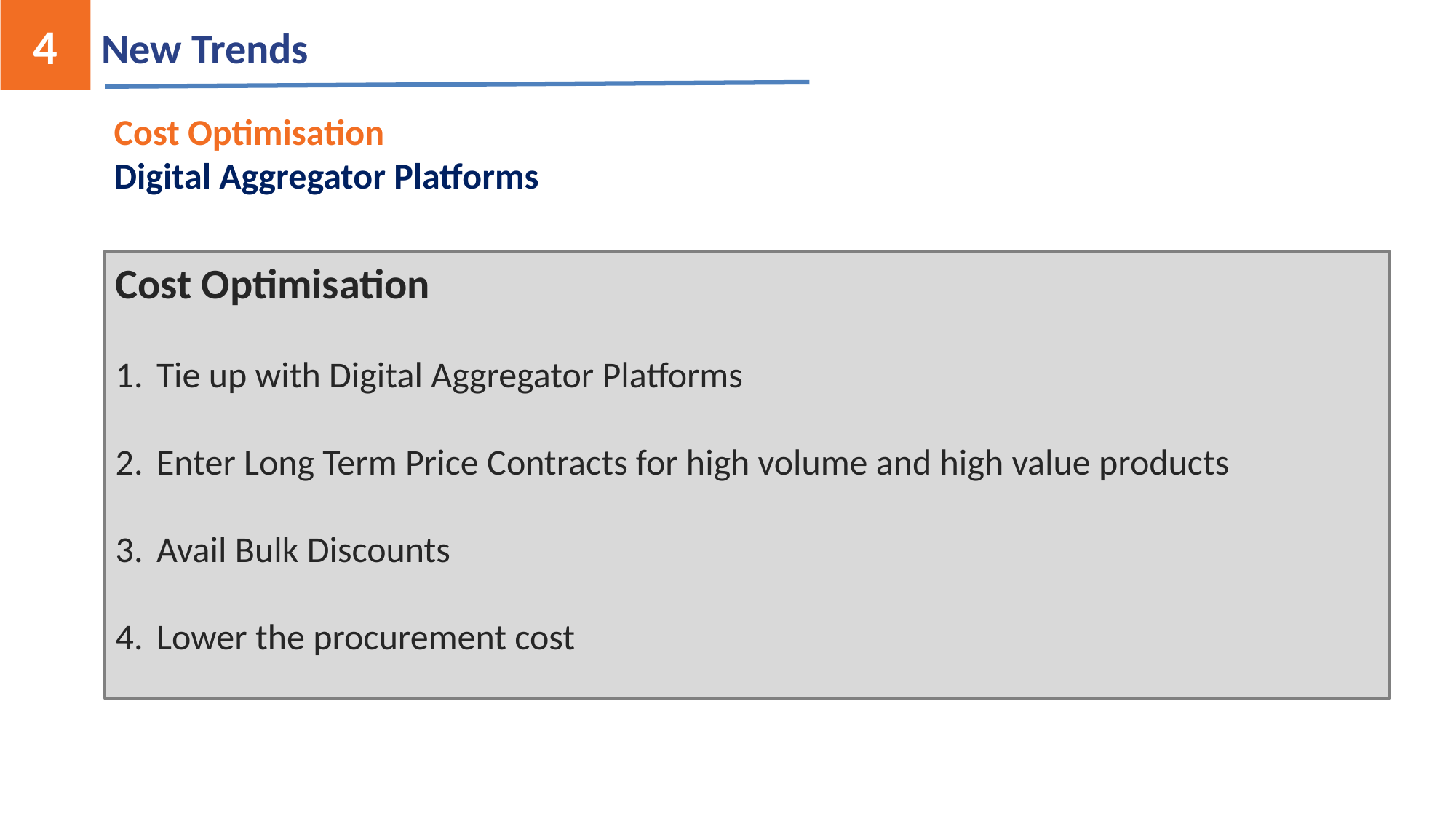

4

New Trends
Cost Optimisation
Digital Aggregator Platforms
Cost Optimisation

Tie up with Digital Aggregator Platforms

Enter Long Term Price Contracts for high volume and high value products

Avail Bulk Discounts

Lower the procurement cost